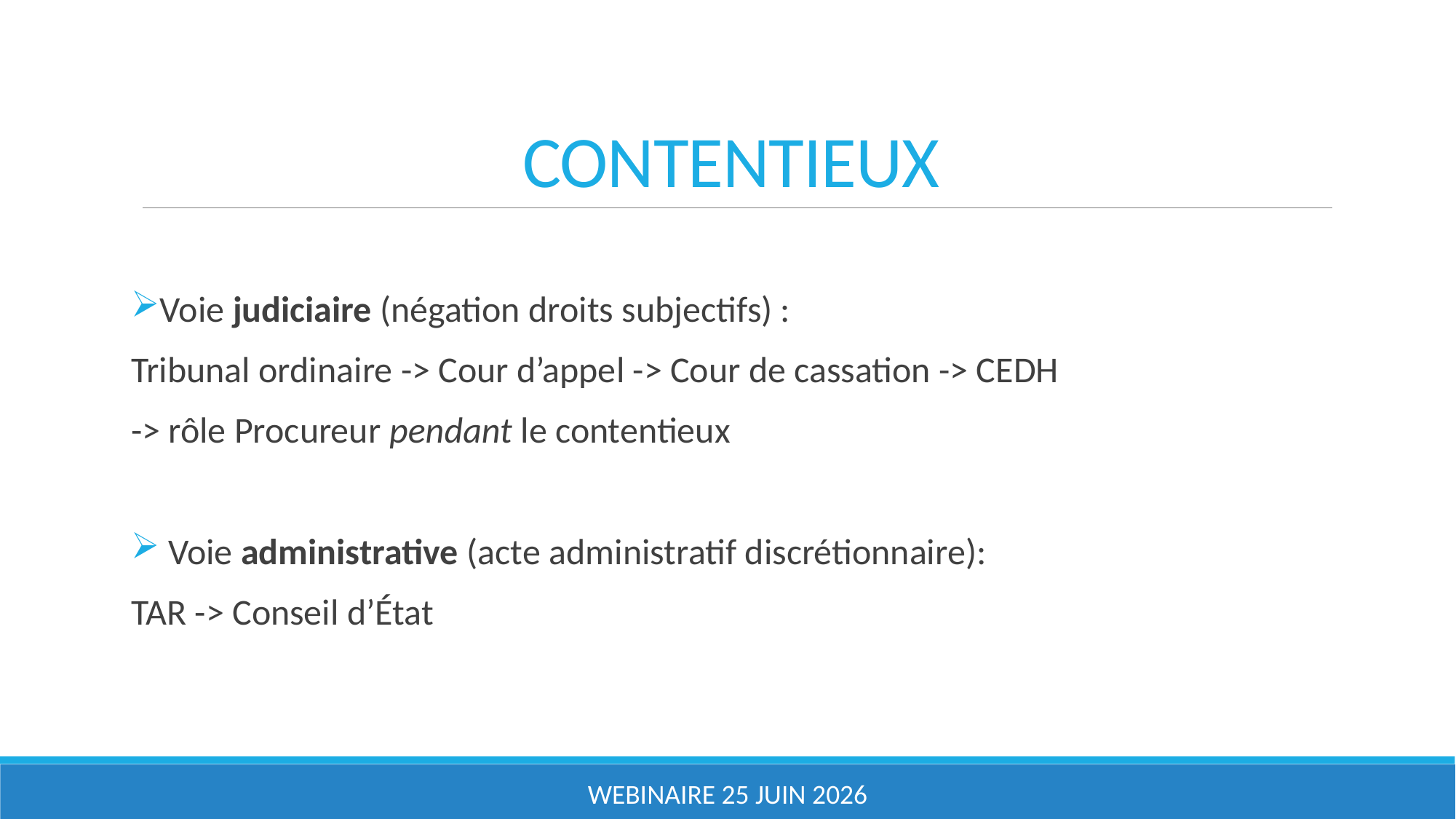

# CONTENTIEUX

Voie judiciaire (négation droits subjectifs) :
Tribunal ordinaire -> Cour d’appel -> Cour de cassation -> CEDH
-> rôle Procureur pendant le contentieux

 Voie administrative (acte administratif discrétionnaire):
TAR -> Conseil d’État
Webinaire 25 juin 2026